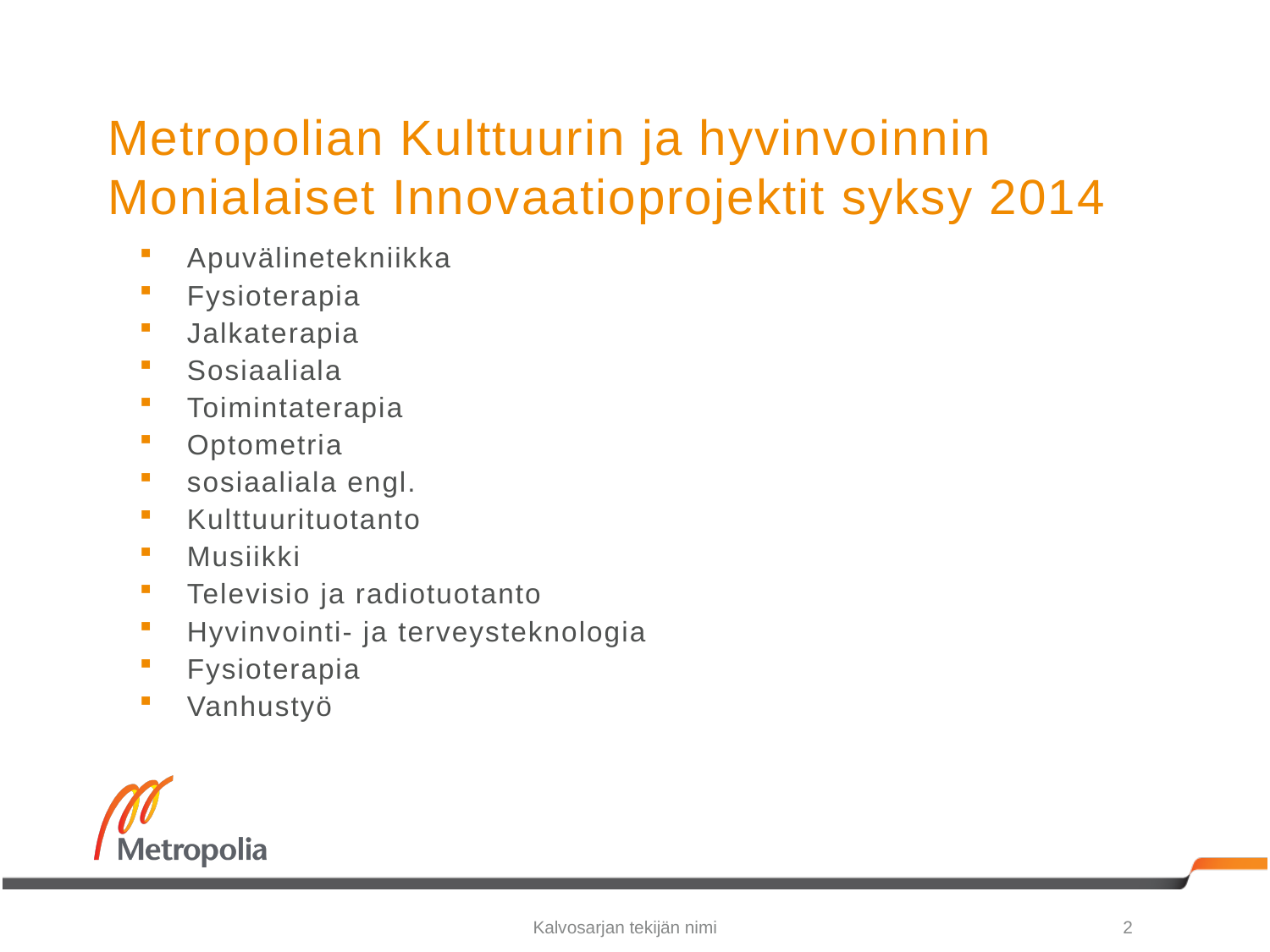

# Metropolian Kulttuurin ja hyvinvoinnin Monialaiset Innovaatioprojektit syksy 2014
Apuvälinetekniikka
Fysioterapia
Jalkaterapia
Sosiaaliala
Toimintaterapia
Optometria
sosiaaliala engl.
Kulttuurituotanto
Musiikki
Televisio ja radiotuotanto
Hyvinvointi- ja terveysteknologia
Fysioterapia
Vanhustyö

Kalvosarjan tekijän nimi
2